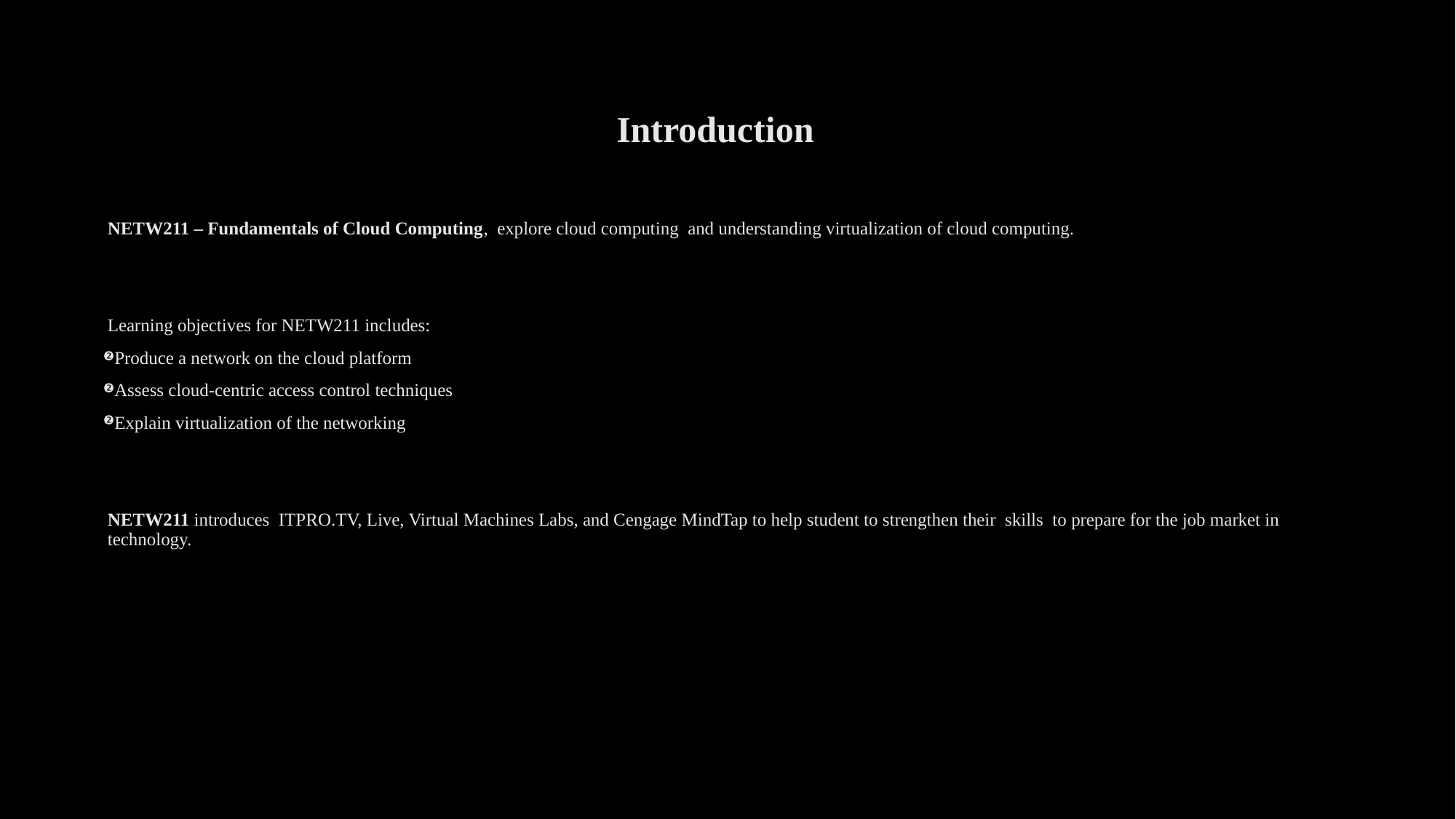

# Introduction
NETW211 – Fundamentals of Cloud Computing,  explore cloud computing  and understanding virtualization of cloud computing.

Learning objectives for NETW211 includes:
Produce a network on the cloud platform
Assess cloud-centric access control techniques
Explain virtualization of the networking

NETW211 introduces  ITPRO.TV, Live, Virtual Machines Labs, and Cengage MindTap to help student to strengthen their  skills  to prepare for the job market in technology.